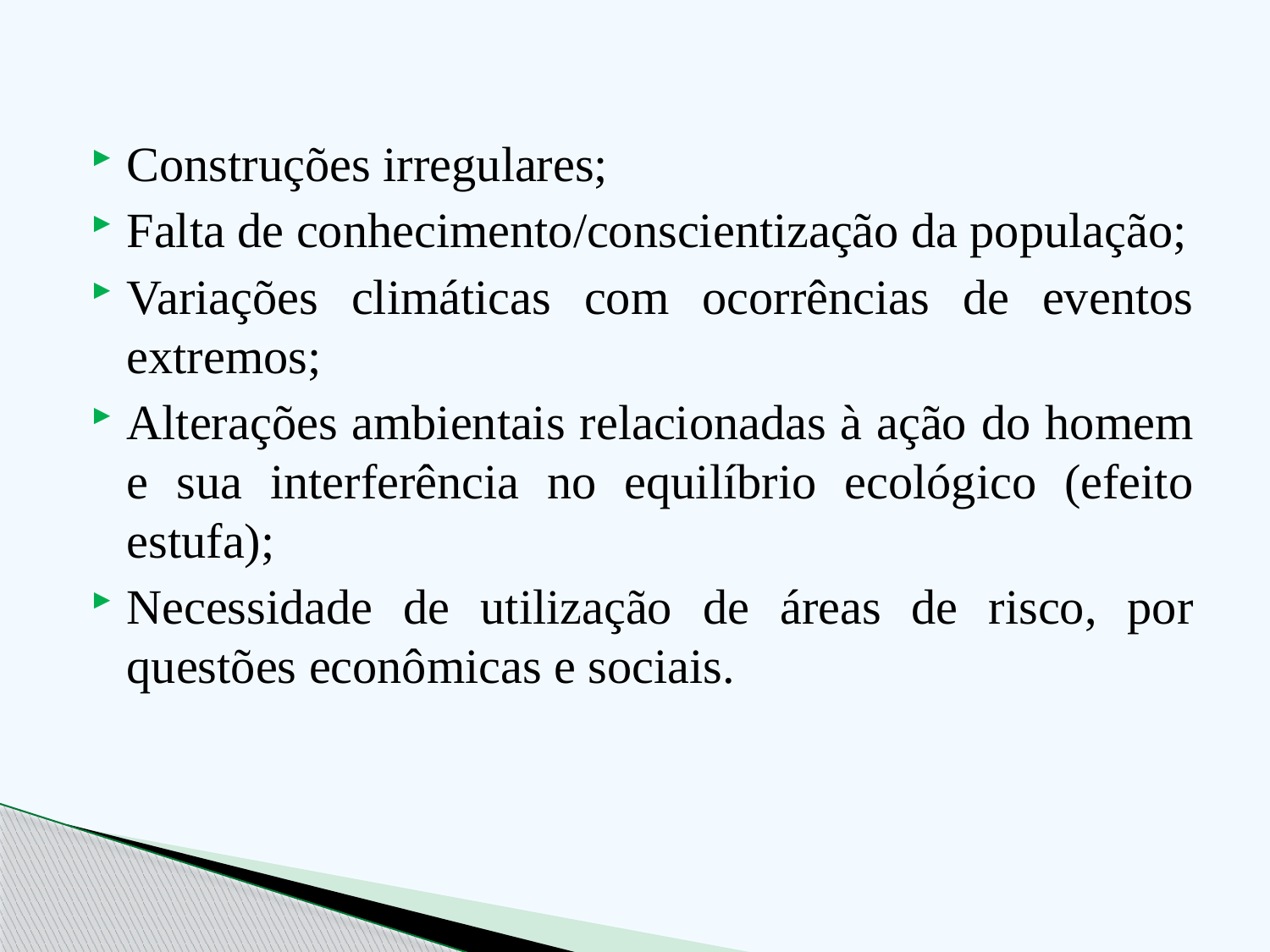

Construções irregulares;
Falta de conhecimento/conscientização da população;
Variações climáticas com ocorrências de eventos extremos;
Alterações ambientais relacionadas à ação do homem e sua interferência no equilíbrio ecológico (efeito estufa);
Necessidade de utilização de áreas de risco, por questões econômicas e sociais.